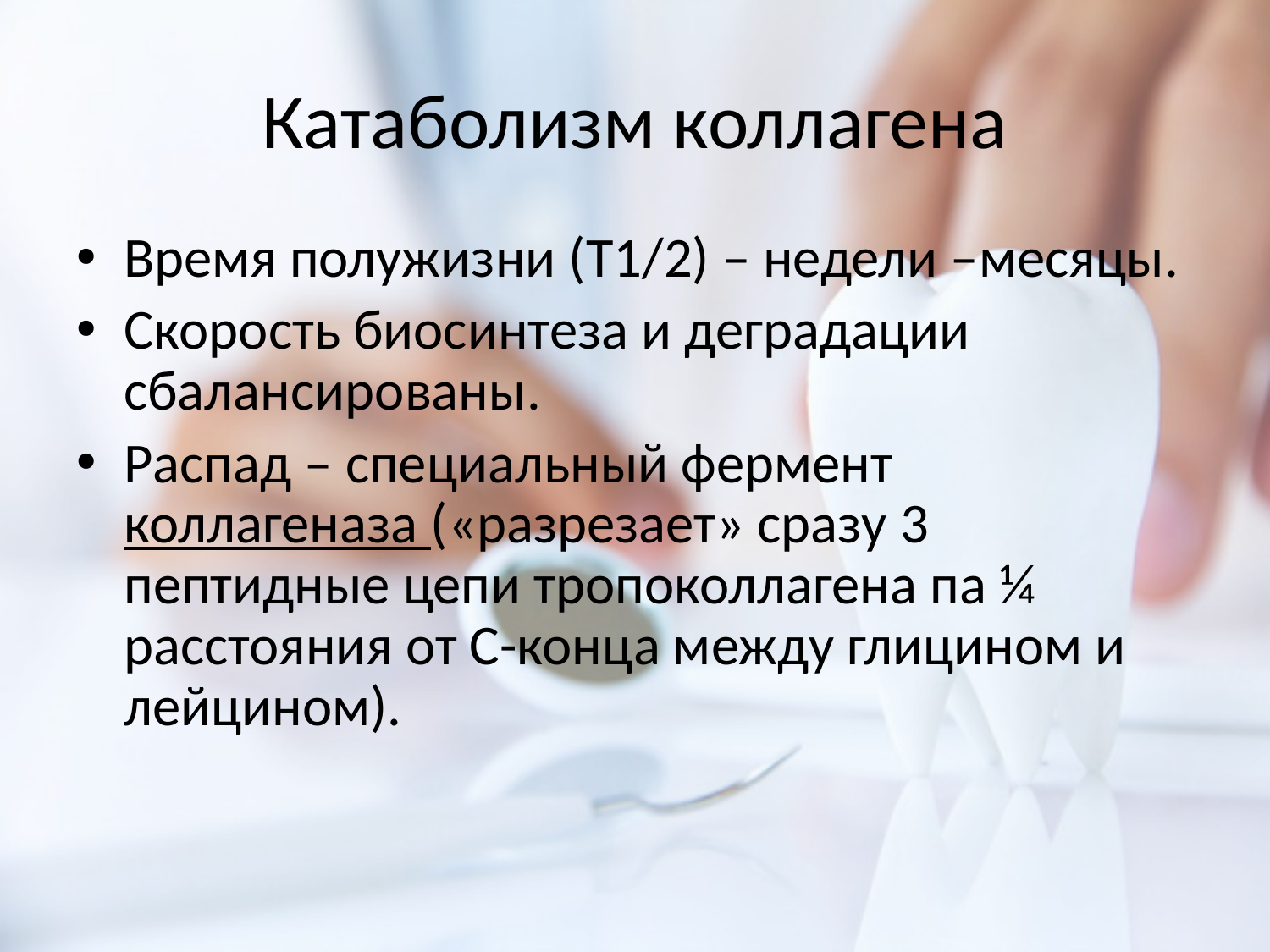

Катаболизм коллагена
Время полужизни (Т1/2) – недели –месяцы.
Скорость биосинтеза и деградации сбалансированы.
Распад – специальный фермент коллагеназа («разрезает» сразу 3 пептидные цепи тропоколлагена па ¼ расстояния от С-конца между глицином и лейцином).